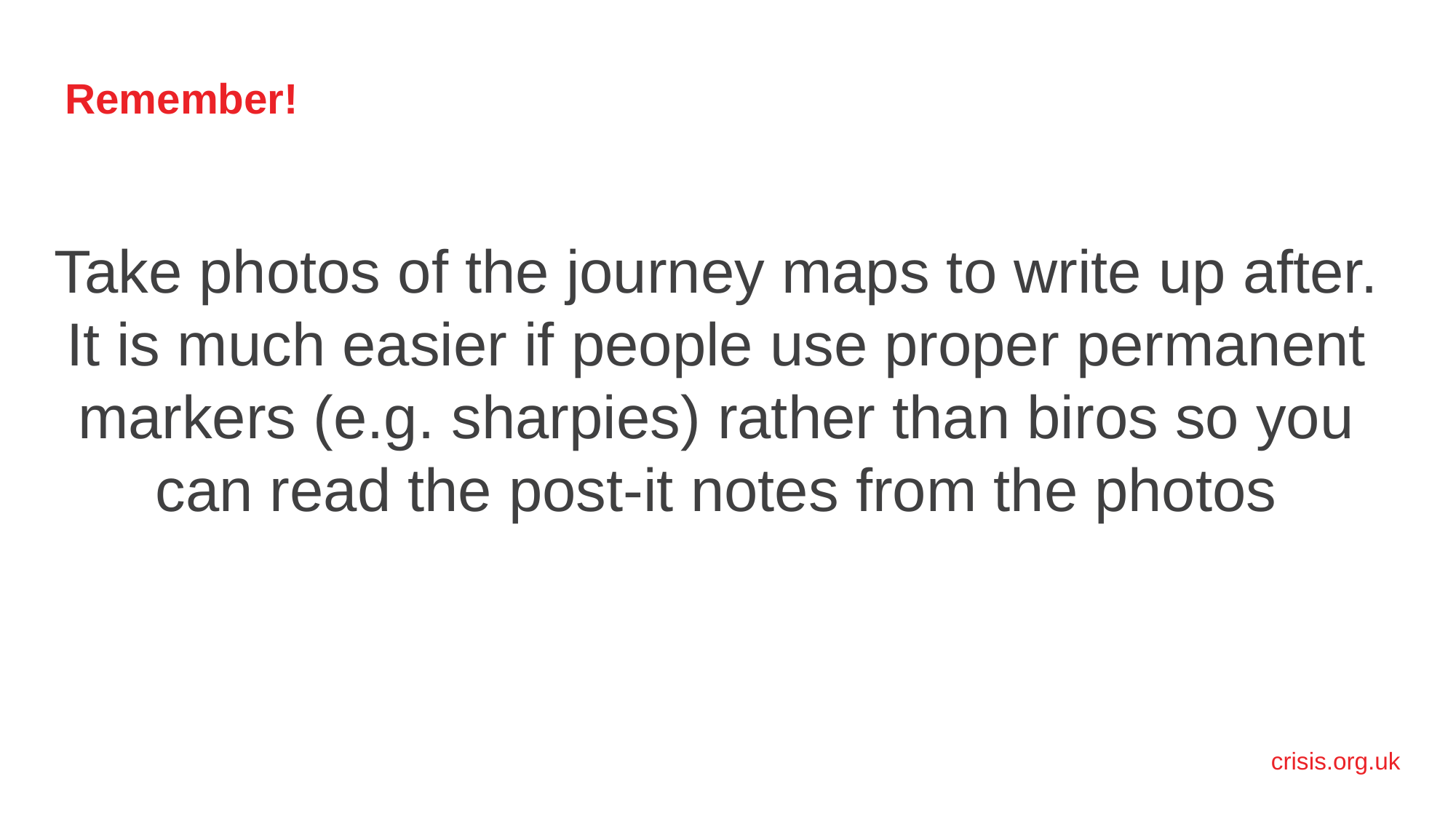

Remember!
Take photos of the journey maps to write up after. It is much easier if people use proper permanent markers (e.g. sharpies) rather than biros so you can read the post-it notes from the photos

crisis.org.uk